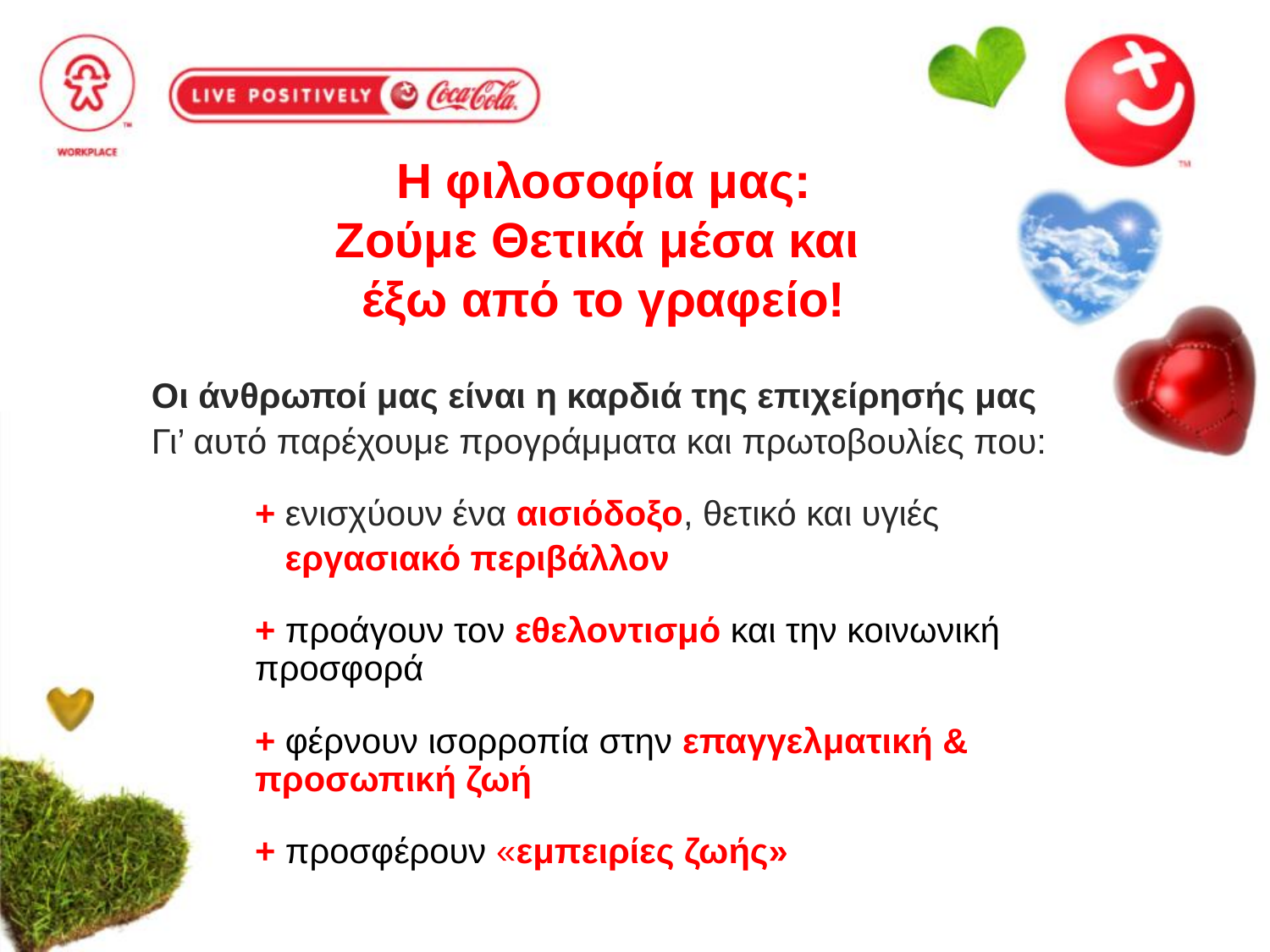

Η φιλοσοφία μας:
Ζούμε Θετικά μέσα και
έξω από το γραφείο!
Οι άνθρωποί μας είναι η καρδιά της επιχείρησής μας
Γι’ αυτό παρέχουμε προγράμματα και πρωτοβουλίες που:

 	+ ενισχύουν ένα αισιόδοξο, θετικό και υγιές
        εργασιακό περιβάλλον

	+ προάγουν τον εθελοντισμό και την κοινωνική 	προσφορά

	+ φέρνουν ισορροπία στην επαγγελματική & 	προσωπική ζωή

	+ προσφέρουν «εμπειρίες ζωής»